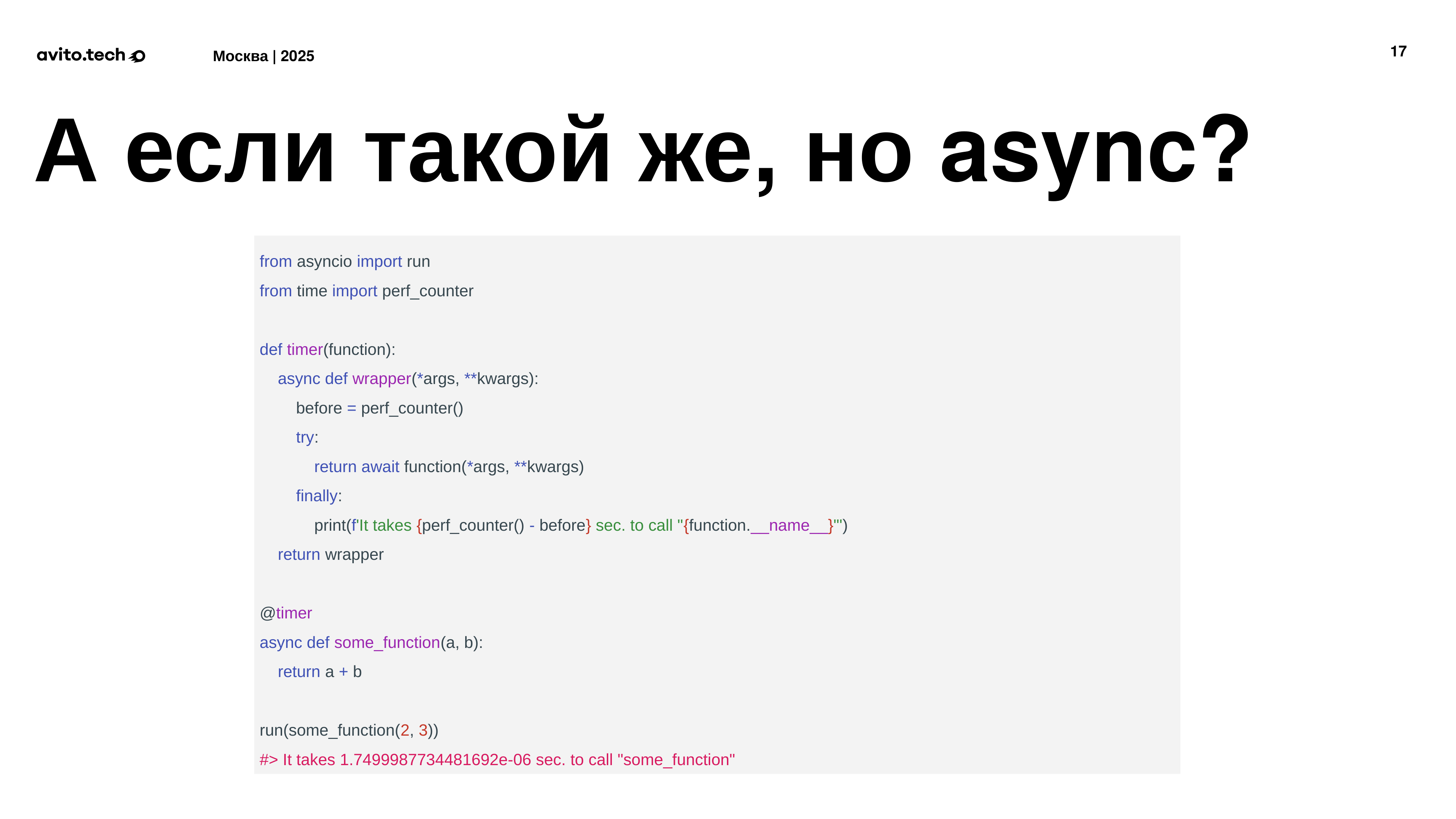

17
А если такой же, но async?
from asyncio import run
from time import perf_counter

def timer(function):
    async def wrapper(*args, **kwargs):
        before = perf_counter()
        try:
            return await function(*args, **kwargs)
        finally:
            print(f'It takes {perf_counter() - before} sec. to call "{function.__name__}"')
    return wrapper

@timer
async def some_function(a, b):
    return a + b

run(some_function(2, 3))
#> It takes 1.7499987734481692e-06 sec. to call "some_function"